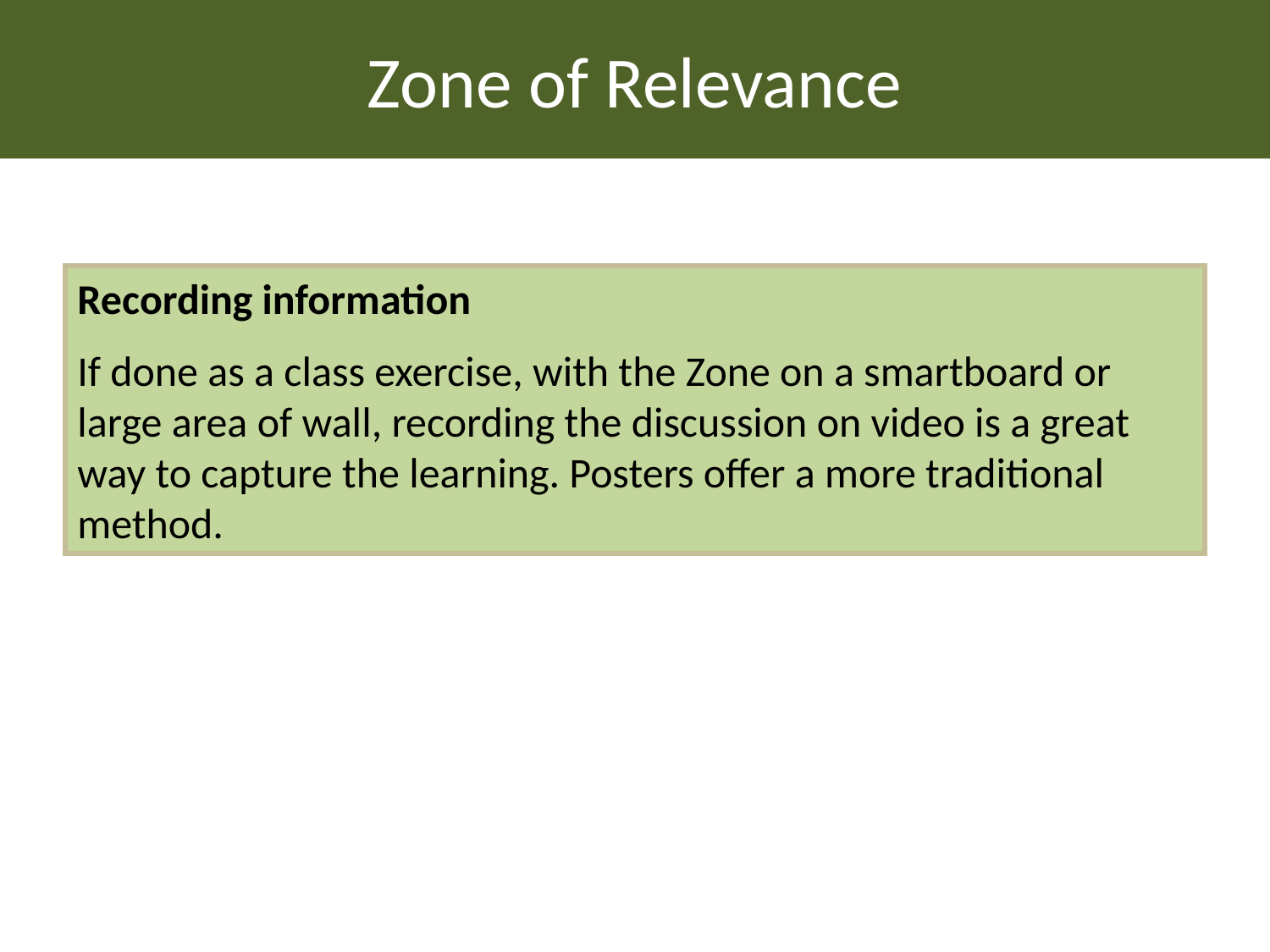

Zone of Relevance
Recording information
If done as a class exercise, with the Zone on a smartboard or large area of wall, recording the discussion on video is a great way to capture the learning. Posters offer a more traditional method.